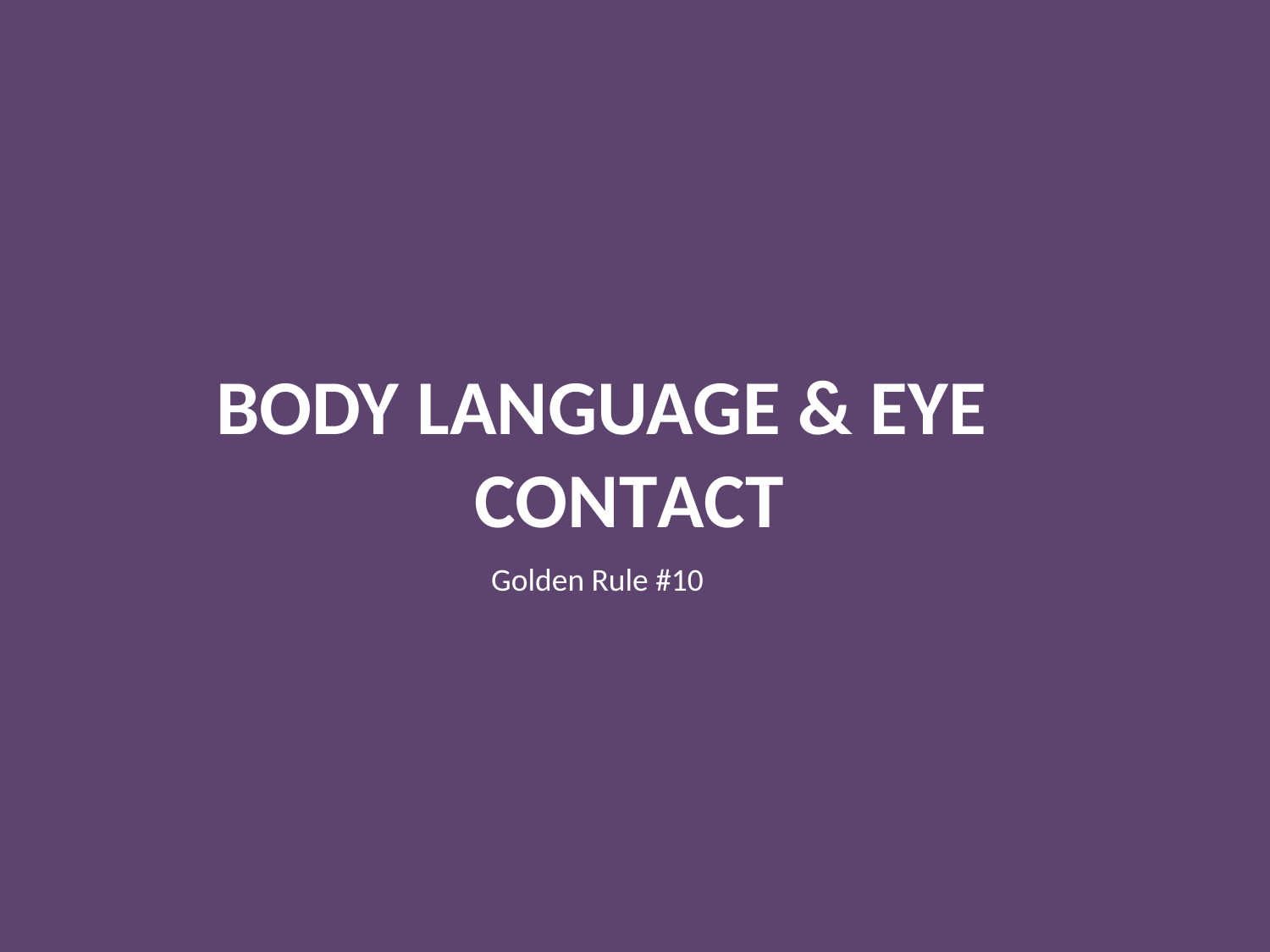

# BODY LANGUAGE & EYE CONTACT
Golden Rule #10